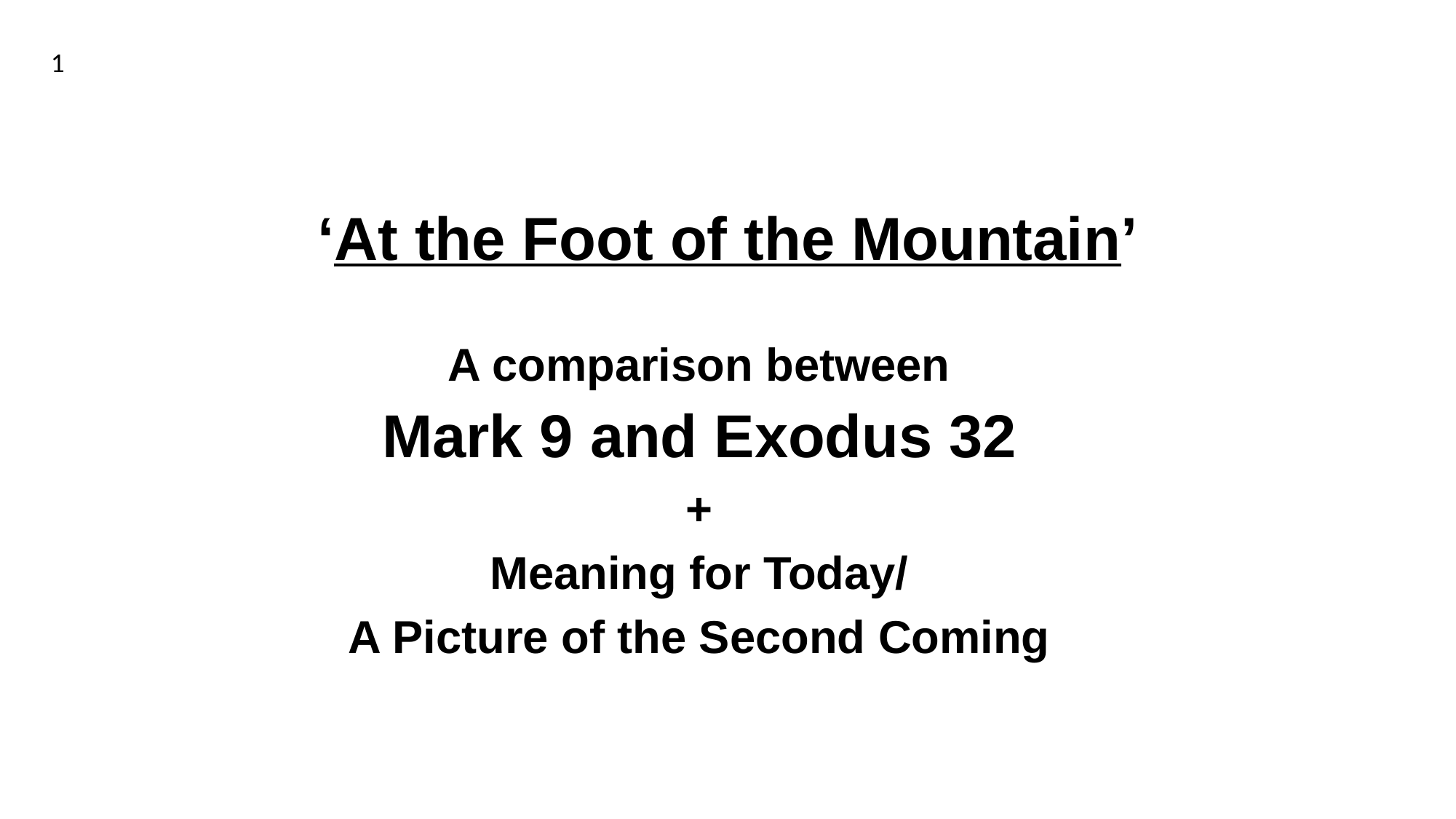

1
# ‘At the Foot of the Mountain’
A comparison between
Mark 9 and Exodus 32
+
Meaning for Today/
A Picture of the Second Coming